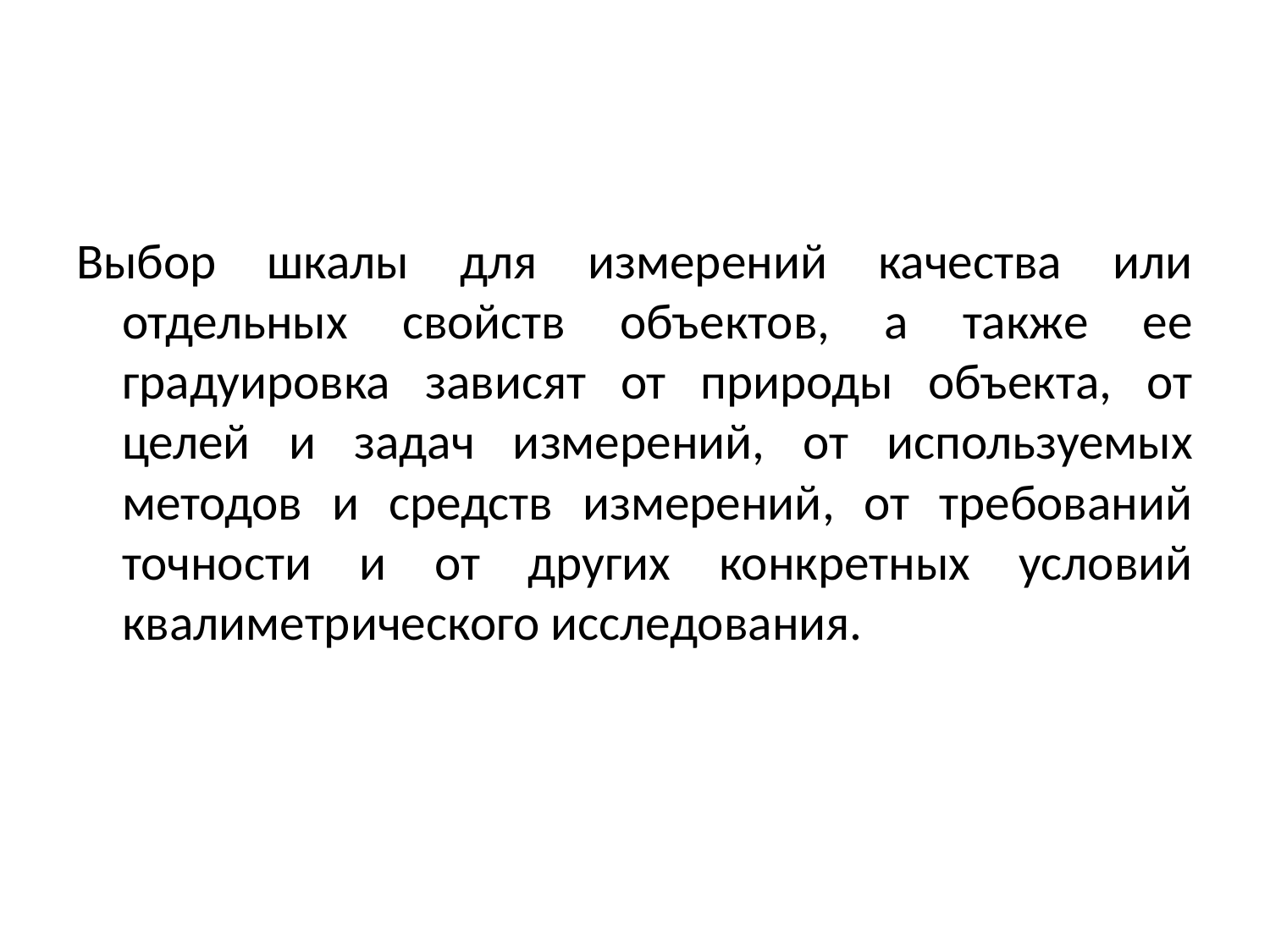

#
Выбор шкалы для измерений качества или отдельных свойств объектов, а также ее градуировка зависят от природы объекта, от целей и задач измерений, от используемых методов и средств измерений, от требований точности и от других конкретных условий квалиметрического исследования.